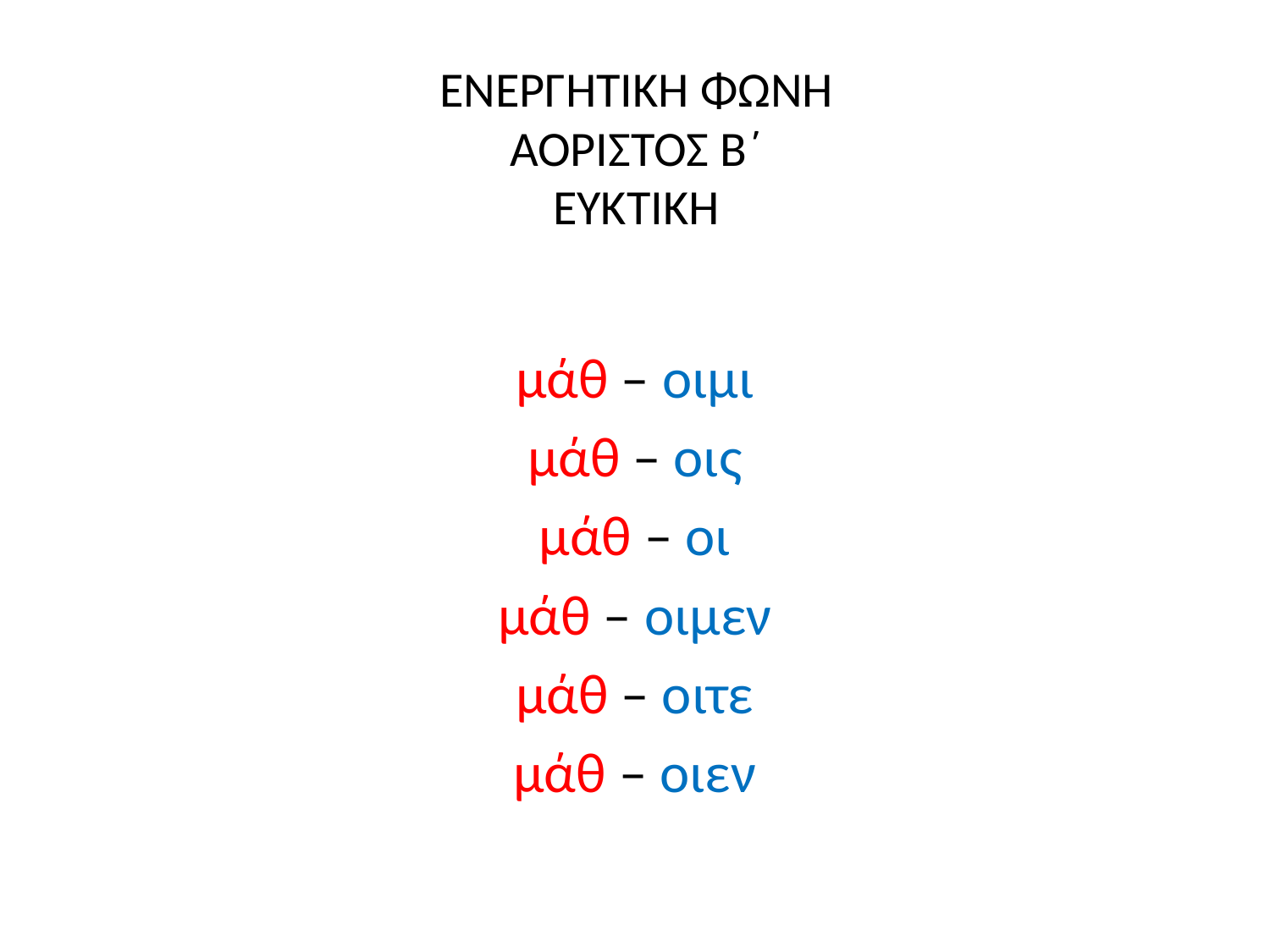

# ΕΝΕΡΓΗΤΙΚΗ ΦΩΝΗ ΑΟΡΙΣΤΟΣ Β΄ ΕΥΚΤΙΚΗ

μάθ – οιμι
μάθ – οις
μάθ – οι
μάθ – οιμεν
μάθ – οιτε
μάθ – οιεν